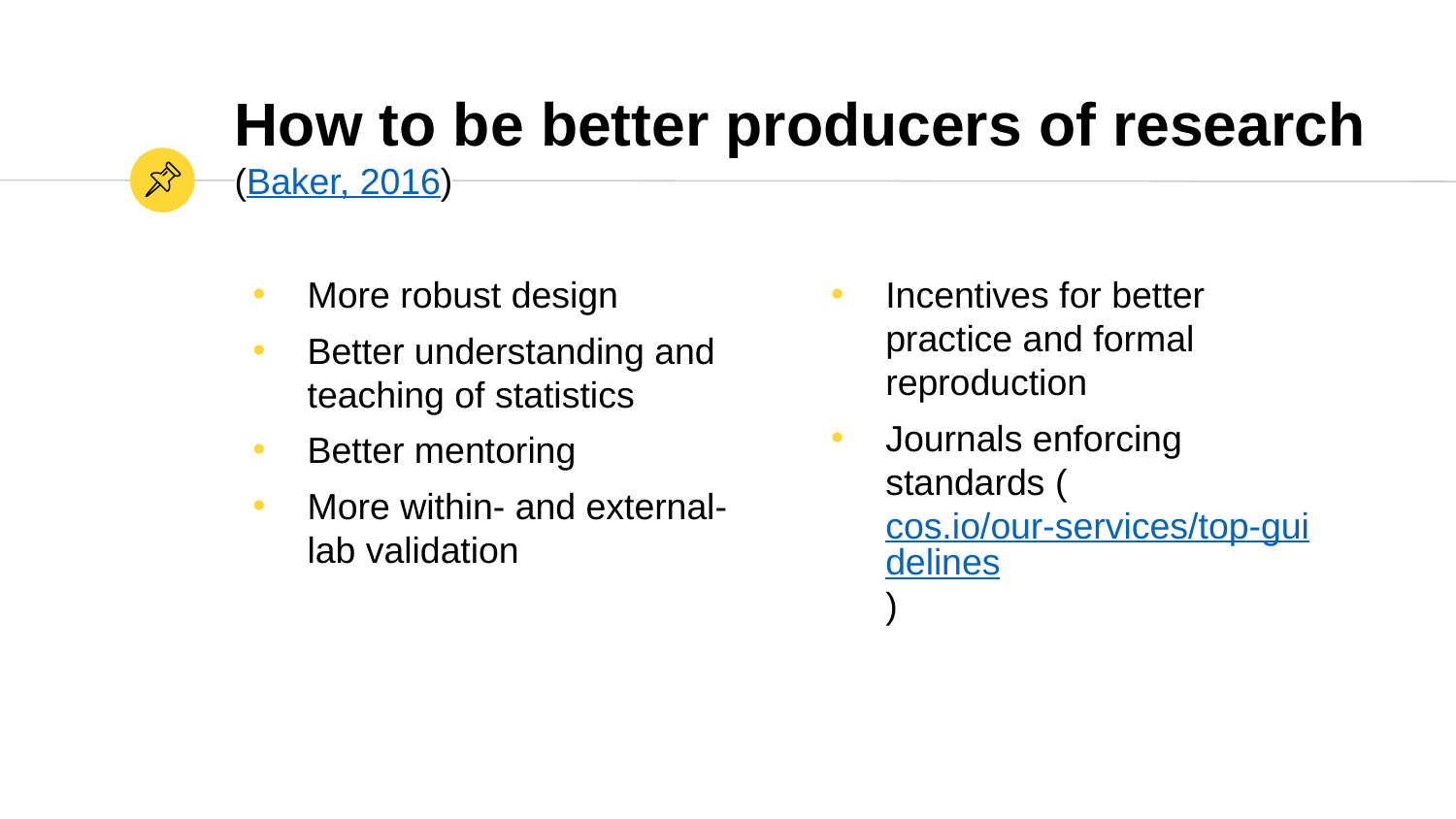

# How to be better producers of research (Baker, 2016)

More robust design
Better understanding and teaching of statistics
Better mentoring
More within- and external-lab validation

Incentives for better practice and formal reproduction
Journals enforcing standards (cos.io/our-services/top-guidelines)